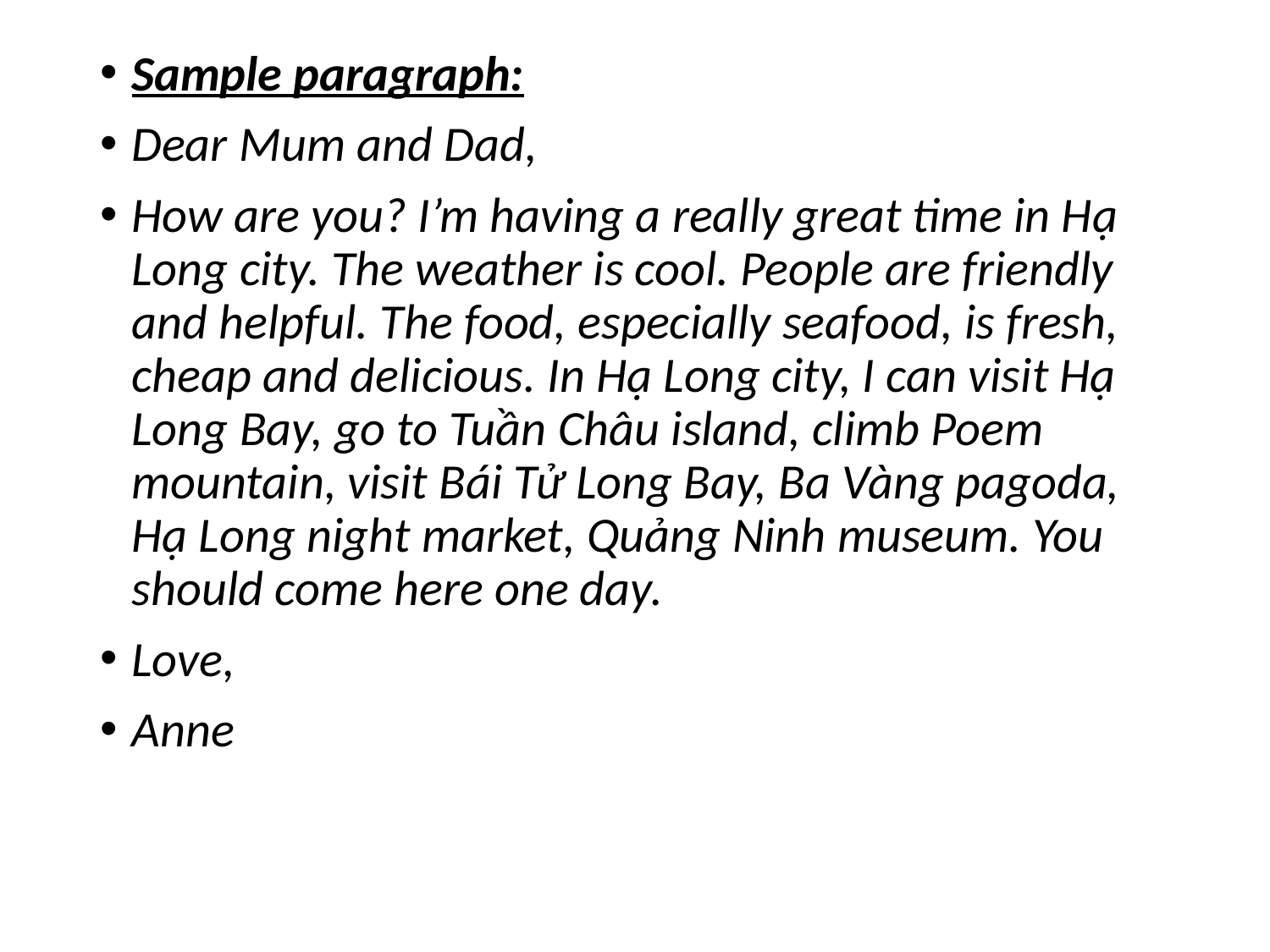

Sample paragraph:
Dear Mum and Dad,
How are you? I’m having a really great time in Hạ Long city. The weather is cool. People are friendly and helpful. The food, especially seafood, is fresh, cheap and delicious. In Hạ Long city, I can visit Hạ Long Bay, go to Tuần Châu island, climb Poem mountain, visit Bái Tử Long Bay, Ba Vàng pagoda, Hạ Long night market, Quảng Ninh museum. You should come here one day.
Love,
Anne